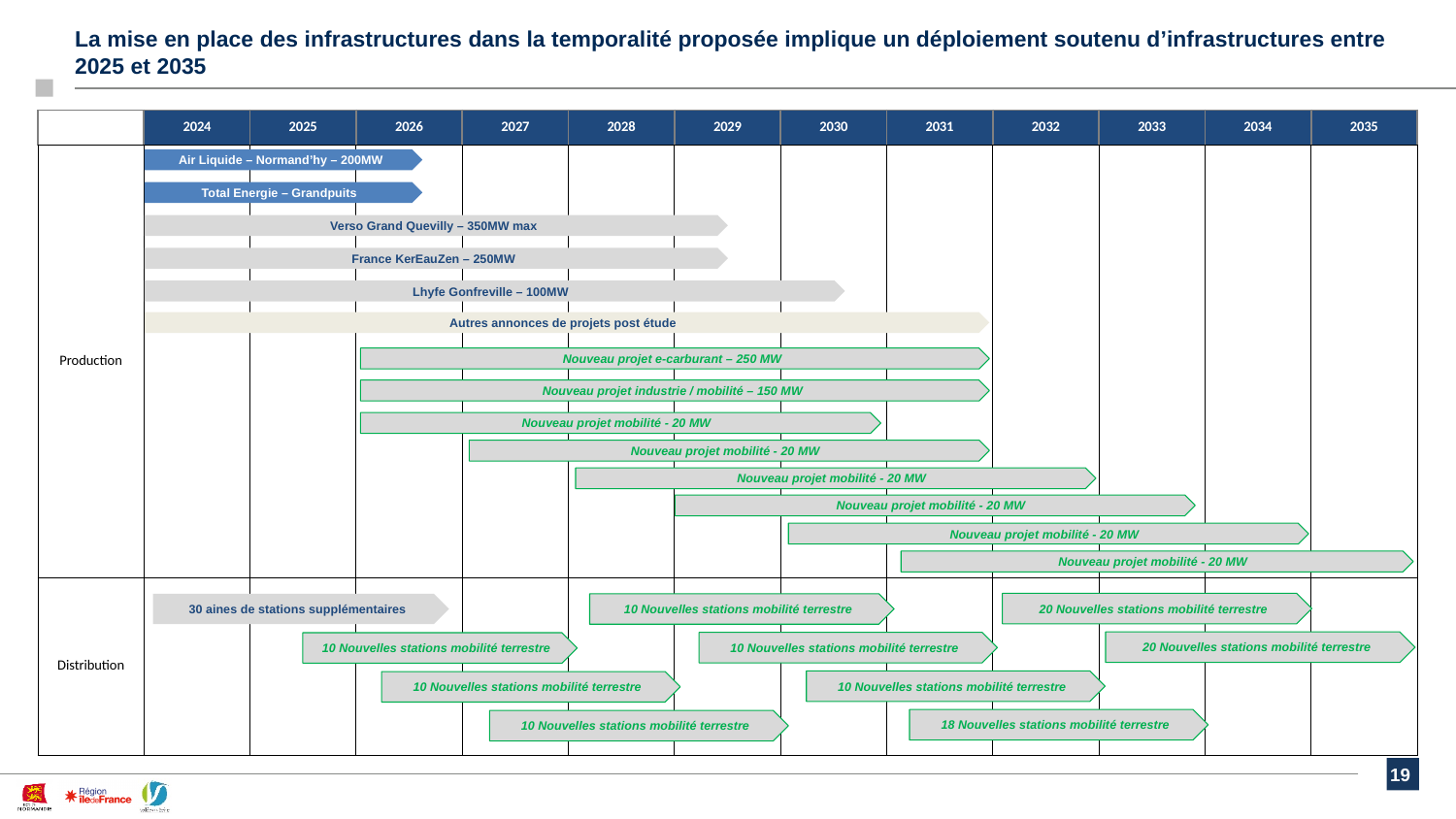

# La mise en place des infrastructures dans la temporalité proposée implique un déploiement soutenu d’infrastructures entre 2025 et 2035
|  | 2024 | 2025 | 2026 | 2027 | 2028 | 2029 | 2030 | 2031 | 2032 | 2033 | 2034 | 2035 |
| --- | --- | --- | --- | --- | --- | --- | --- | --- | --- | --- | --- | --- |
| Production |  |  |  |  |  |  |  |  |  |  |  |  |
| Distribution |  |  |  |  |  |  |  |  |  |  |  |  |
Air Liquide – Normand’hy – 200MW
Total Energie – Grandpuits
Verso Grand Quevilly – 350MW max
France KerEauZen – 250MW
Lhyfe Gonfreville – 100MW
Autres annonces de projets post étude
Nouveau projet e-carburant – 250 MW
Nouveau projet industrie / mobilité – 150 MW
Nouveau projet mobilité - 20 MW
Nouveau projet mobilité - 20 MW
Nouveau projet mobilité - 20 MW
Nouveau projet mobilité - 20 MW
Nouveau projet mobilité - 20 MW
Nouveau projet mobilité - 20 MW
20 Nouvelles stations mobilité terrestre
10 Nouvelles stations mobilité terrestre
30 aines de stations supplémentaires
20 Nouvelles stations mobilité terrestre
10 Nouvelles stations mobilité terrestre
10 Nouvelles stations mobilité terrestre
10 Nouvelles stations mobilité terrestre
10 Nouvelles stations mobilité terrestre
18 Nouvelles stations mobilité terrestre
10 Nouvelles stations mobilité terrestre